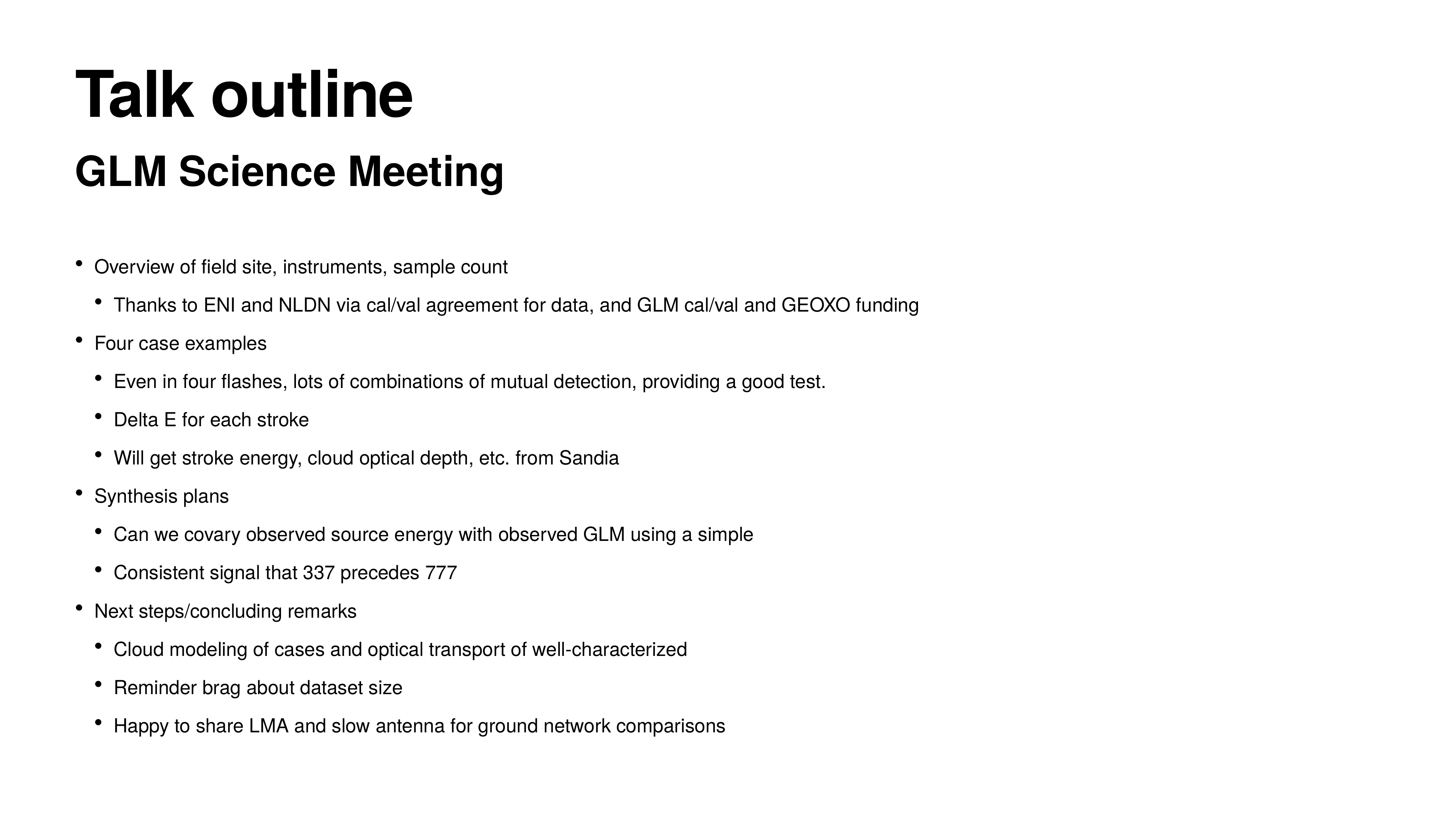

# Talk outline
GLM Science Meeting
Overview of field site, instruments, sample count
Thanks to ENI and NLDN via cal/val agreement for data, and GLM cal/val and GEOXO funding
Four case examples
Even in four flashes, lots of combinations of mutual detection, providing a good test.
Delta E for each stroke
Will get stroke energy, cloud optical depth, etc. from Sandia
Synthesis plans
Can we covary observed source energy with observed GLM using a simple
Consistent signal that 337 precedes 777
Next steps/concluding remarks
Cloud modeling of cases and optical transport of well-characterized
Reminder brag about dataset size
Happy to share LMA and slow antenna for ground network comparisons